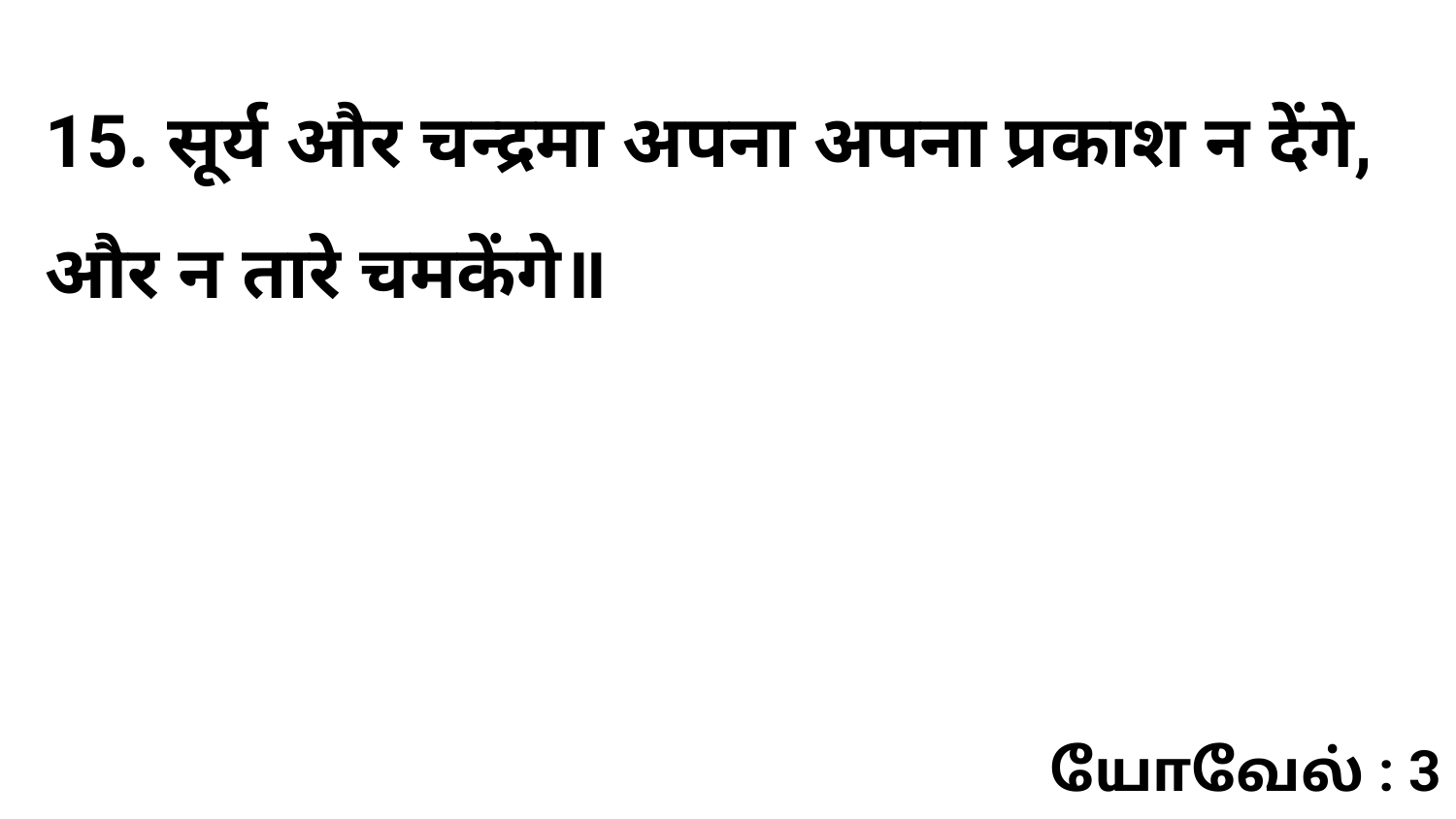

15. सूर्य और चन्द्रमा अपना अपना प्रकाश न देंगे, और न तारे चमकेंगे॥
யோவேல் : 3